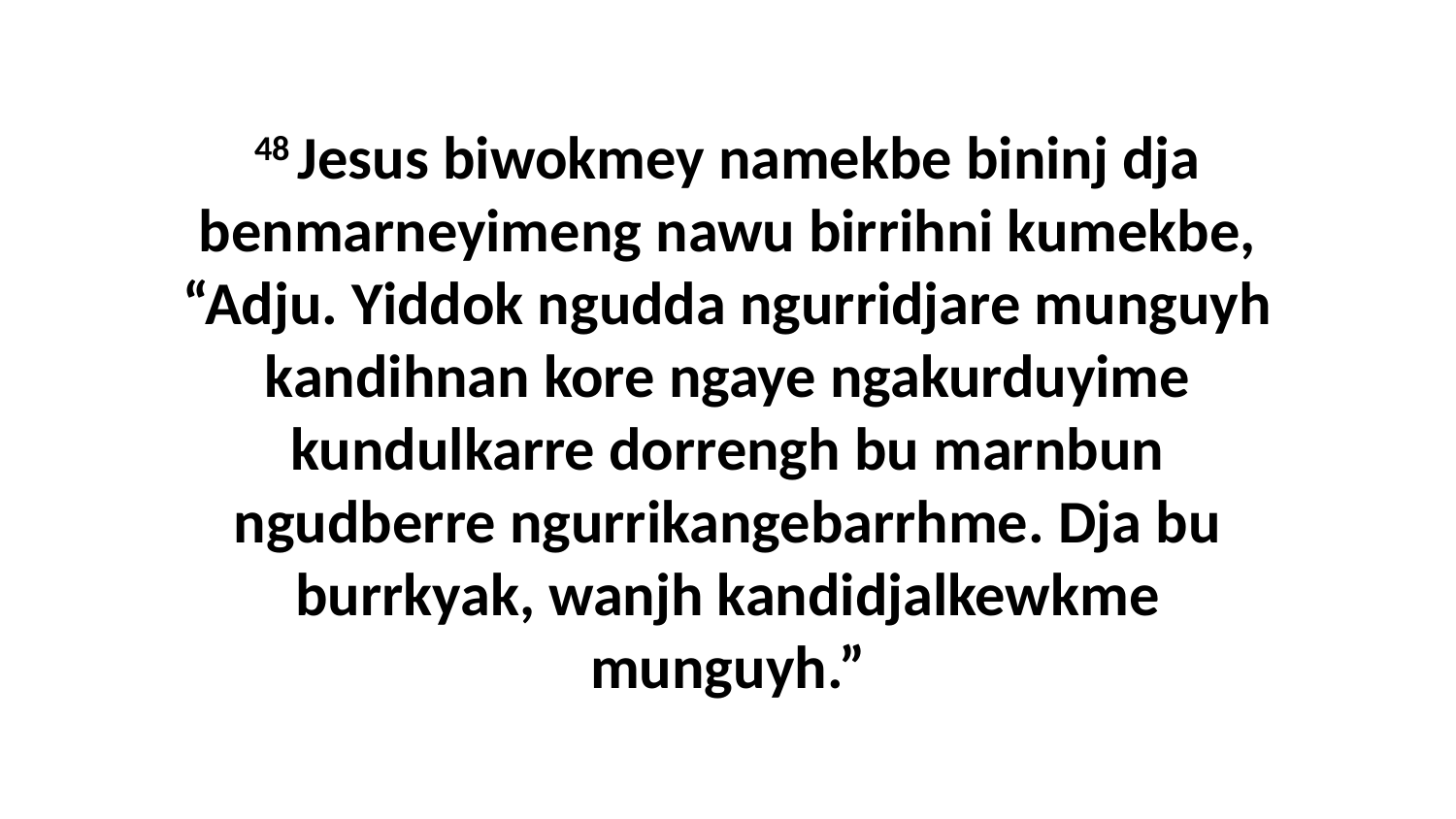

48 Jesus biwokmey namekbe bininj dja benmarneyimeng nawu birrihni kumekbe, “Adju. Yiddok ngudda ngurridjare munguyh kandihnan kore ngaye ngakurduyime kundulkarre dorrengh bu marnbun ngudberre ngurrikangebarrhme. Dja bu burrkyak, wanjh kandidjalkewkme munguyh.”